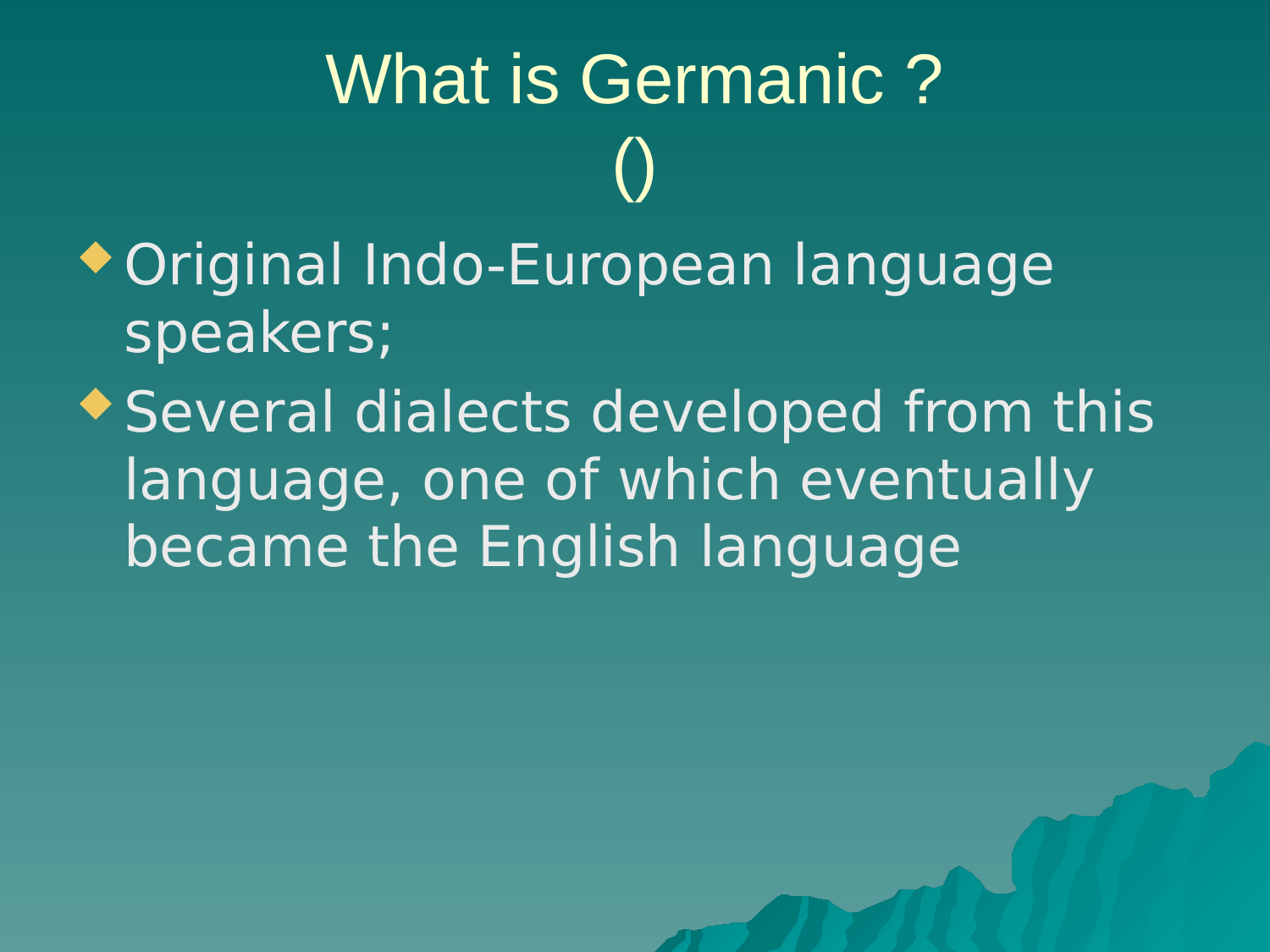

# What is Germanic ? ()
Original Indo-European language speakers;
Several dialects developed from this language, one of which eventually became the English language